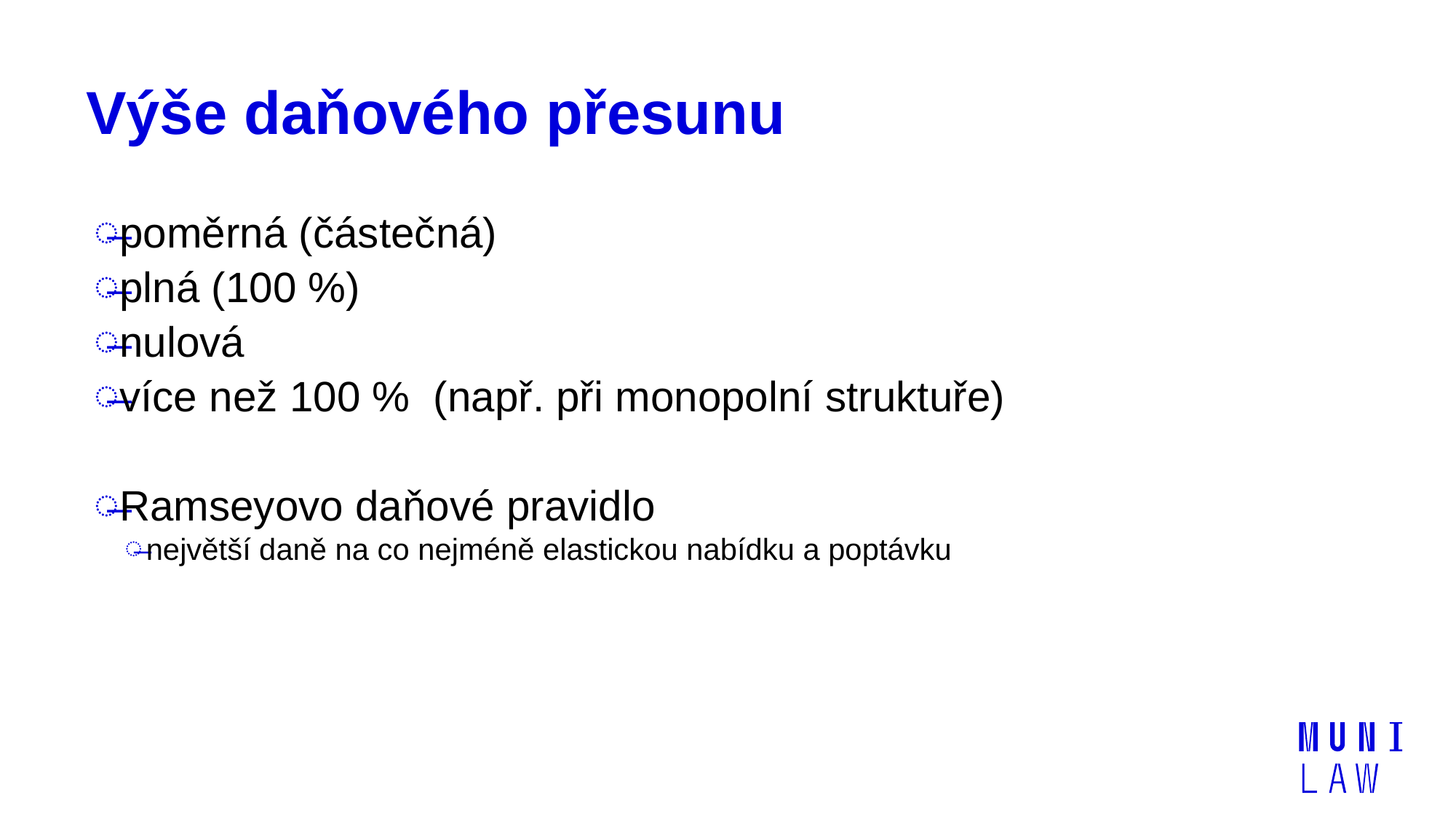

# Výše daňového přesunu
poměrná (částečná)
plná (100 %)
nulová
více než 100 %  (např. při monopolní struktuře)

Ramseyovo daňové pravidlo
největší daně na co nejméně elastickou nabídku a poptávku